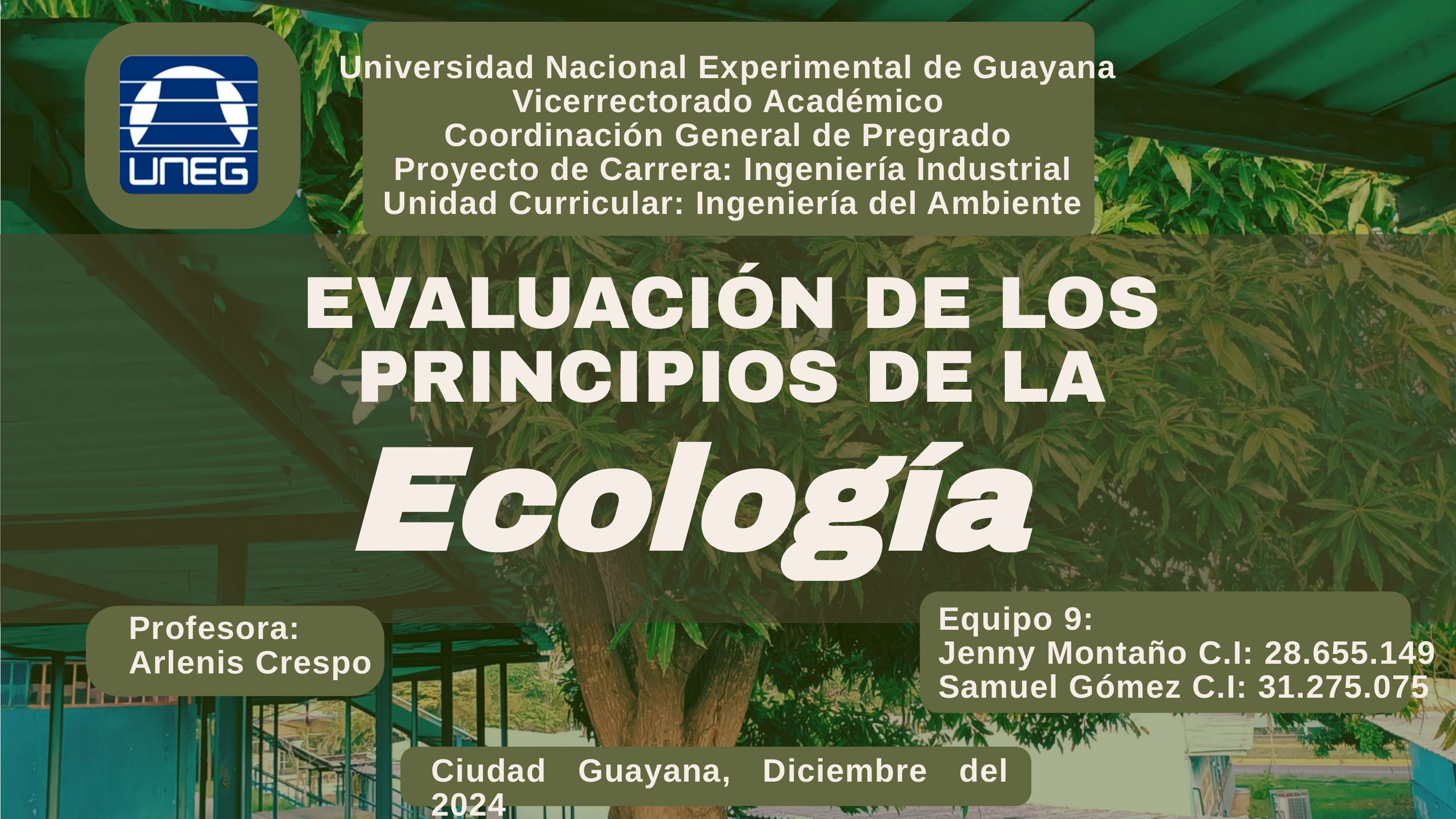

Universidad Nacional Experimental de Guayana
Vicerrectorado Académico
Coordinación General de Pregrado
Proyecto de Carrera: Ingeniería Industrial
Unidad Curricular: Ingeniería del Ambiente

EVALUACIÓN DE LOS PRINCIPIOS DE LA
Ecología

Equipo 9:
Jenny Montaño C.I: 28.655.149
Samuel Gómez C.I: 31.275.075

Profesora:
Arlenis Crespo

Ciudad Guayana, Diciembre del 2024